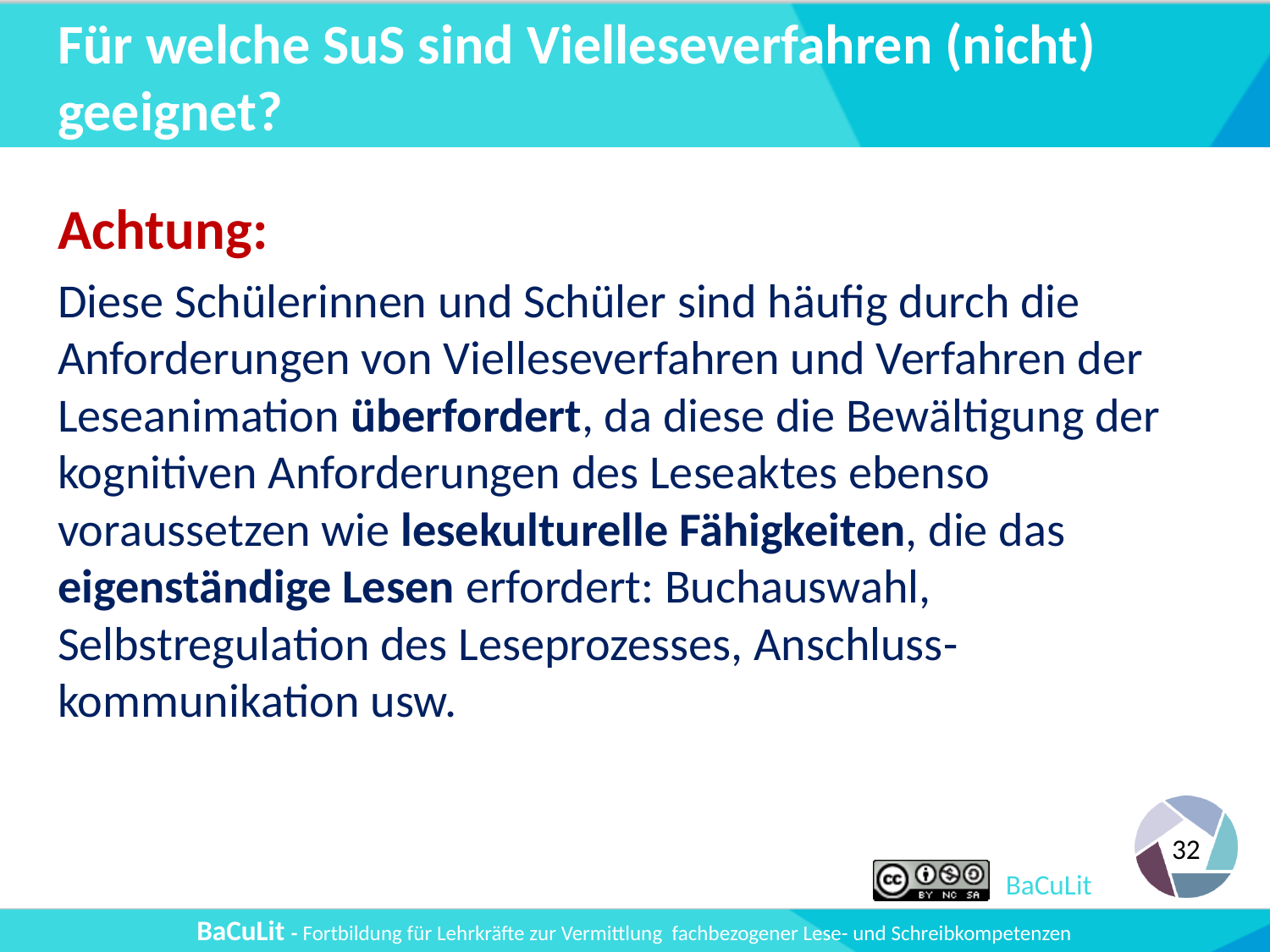

# Für welche SuS sind Vielleseverfahren (nicht) geeignet?
Achtung:
Diese Schülerinnen und Schüler sind häufig durch die Anforderungen von Vielleseverfahren und Verfahren der Leseanimation überfordert, da diese die Bewältigung der kognitiven Anforderungen des Leseaktes ebenso voraussetzen wie lesekulturelle Fähigkeiten, die das eigenständige Lesen erfordert: Buchauswahl, Selbstregulation des Leseprozesses, Anschluss-kommunikation usw.